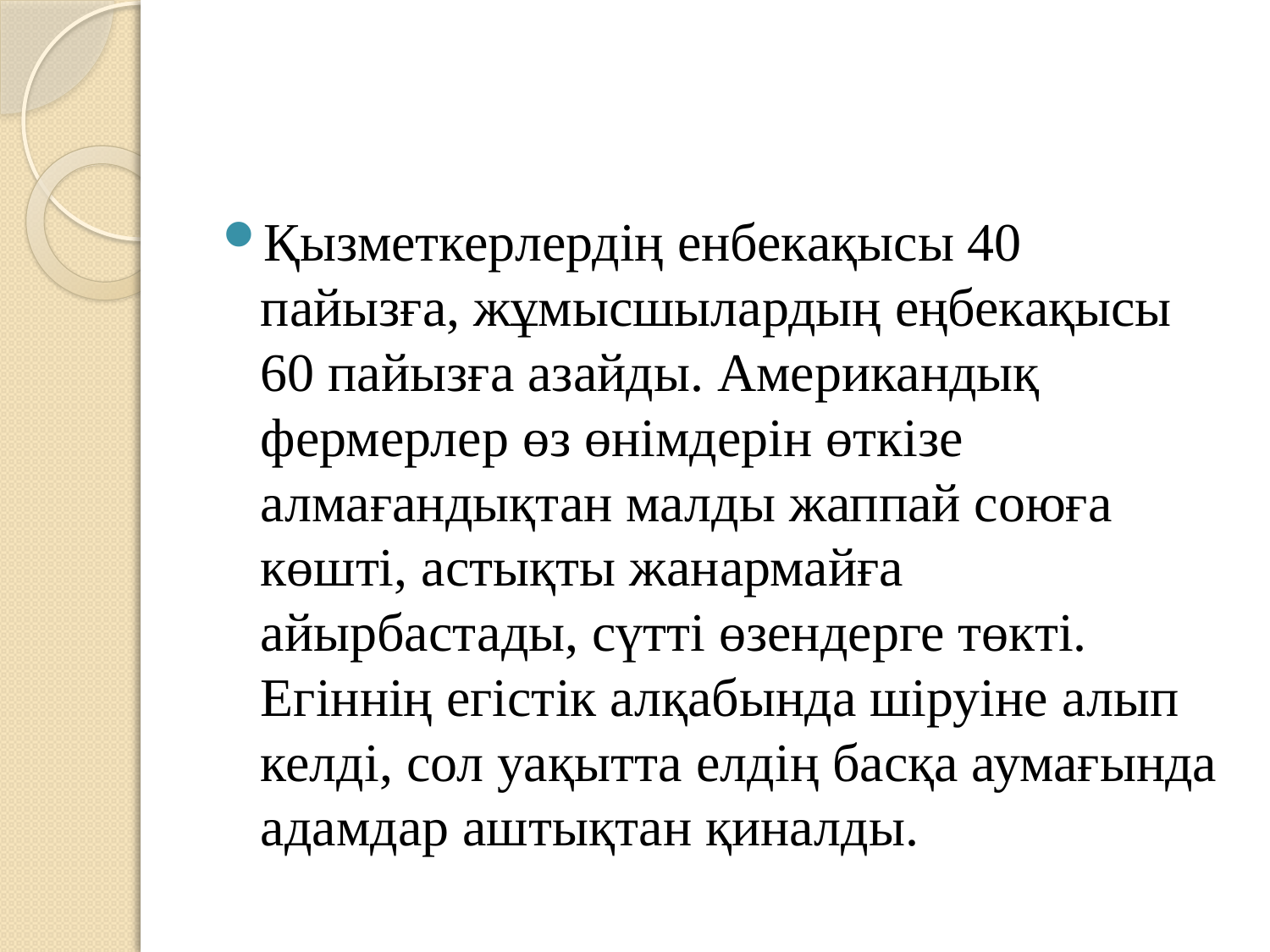

Қызметкерлердің енбекақысы 40 пайызға, жұмысшылардың еңбекақысы 60 пайызға азайды. Американдық фермерлер өз өнімдерін өткізе алмағандықтан малды жаппай союға көшті, астықты жанармайға айырбастады, сүтті өзендерге төкті. Егіннің егістік алқабында шіруіне алып келді, сол уақытта елдің басқа аумағында адамдар аштықтан қиналды.